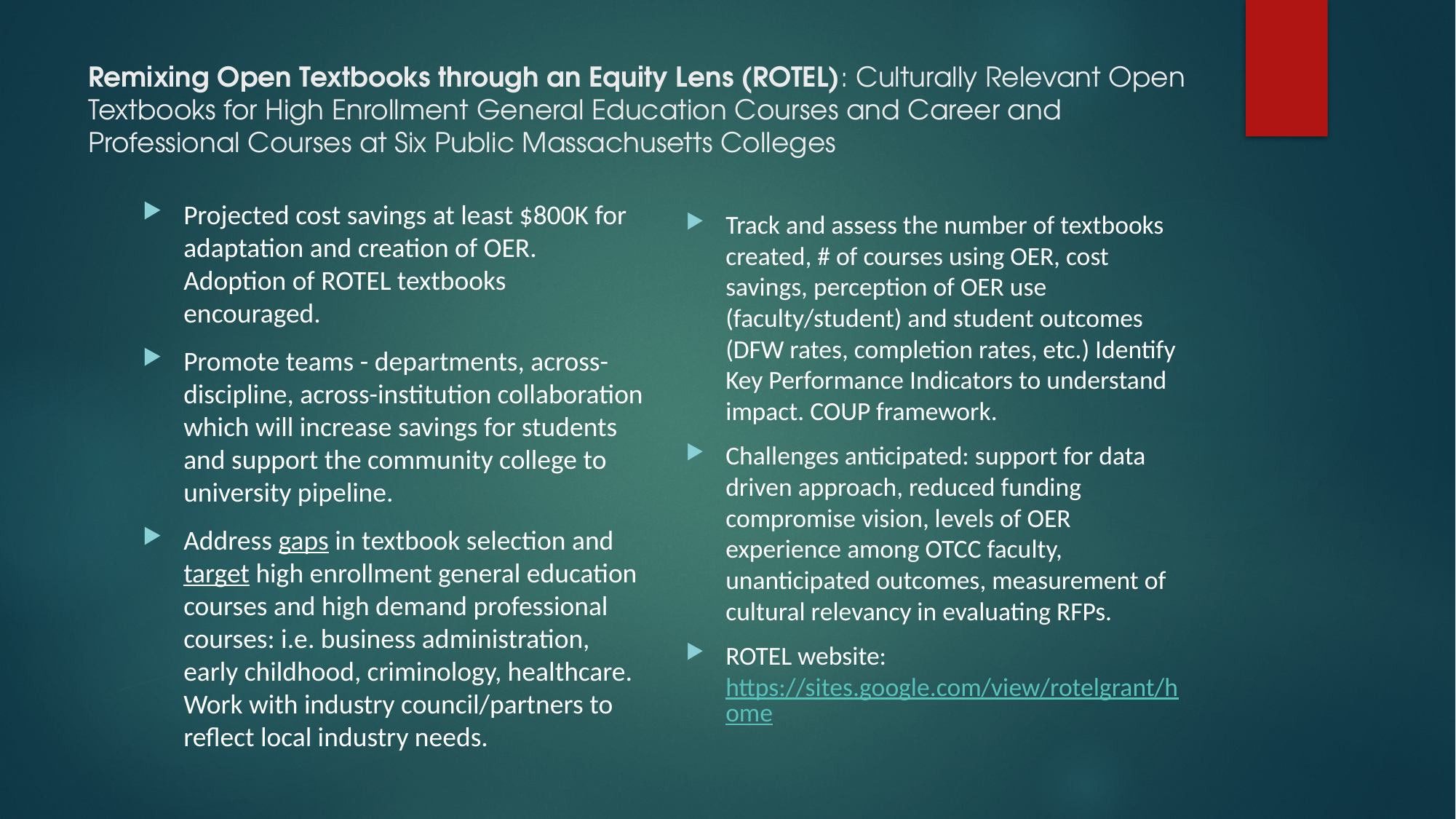

# Remixing Open Textbooks through an Equity Lens (ROTEL): Culturally Relevant Open Textbooks for High Enrollment General Education Courses and Career and Professional Courses at Six Public Massachusetts Colleges
Projected cost savings at least $800K for adaptation and creation of OER. Adoption of ROTEL textbooks encouraged.
Promote teams - departments, across- discipline, across-institution collaboration which will increase savings for students and support the community college to university pipeline.
Address gaps in textbook selection and target high enrollment general education courses and high demand professional courses: i.e. business administration, early childhood, criminology, healthcare. Work with industry council/partners to reflect local industry needs.
Track and assess the number of textbooks created, # of courses using OER, cost savings, perception of OER use (faculty/student) and student outcomes (DFW rates, completion rates, etc.) Identify Key Performance Indicators to understand impact. COUP framework.
Challenges anticipated: support for data driven approach, reduced funding compromise vision, levels of OER experience among OTCC faculty, unanticipated outcomes, measurement of cultural relevancy in evaluating RFPs.
ROTEL website: https://sites.google.com/view/rotelgrant/home